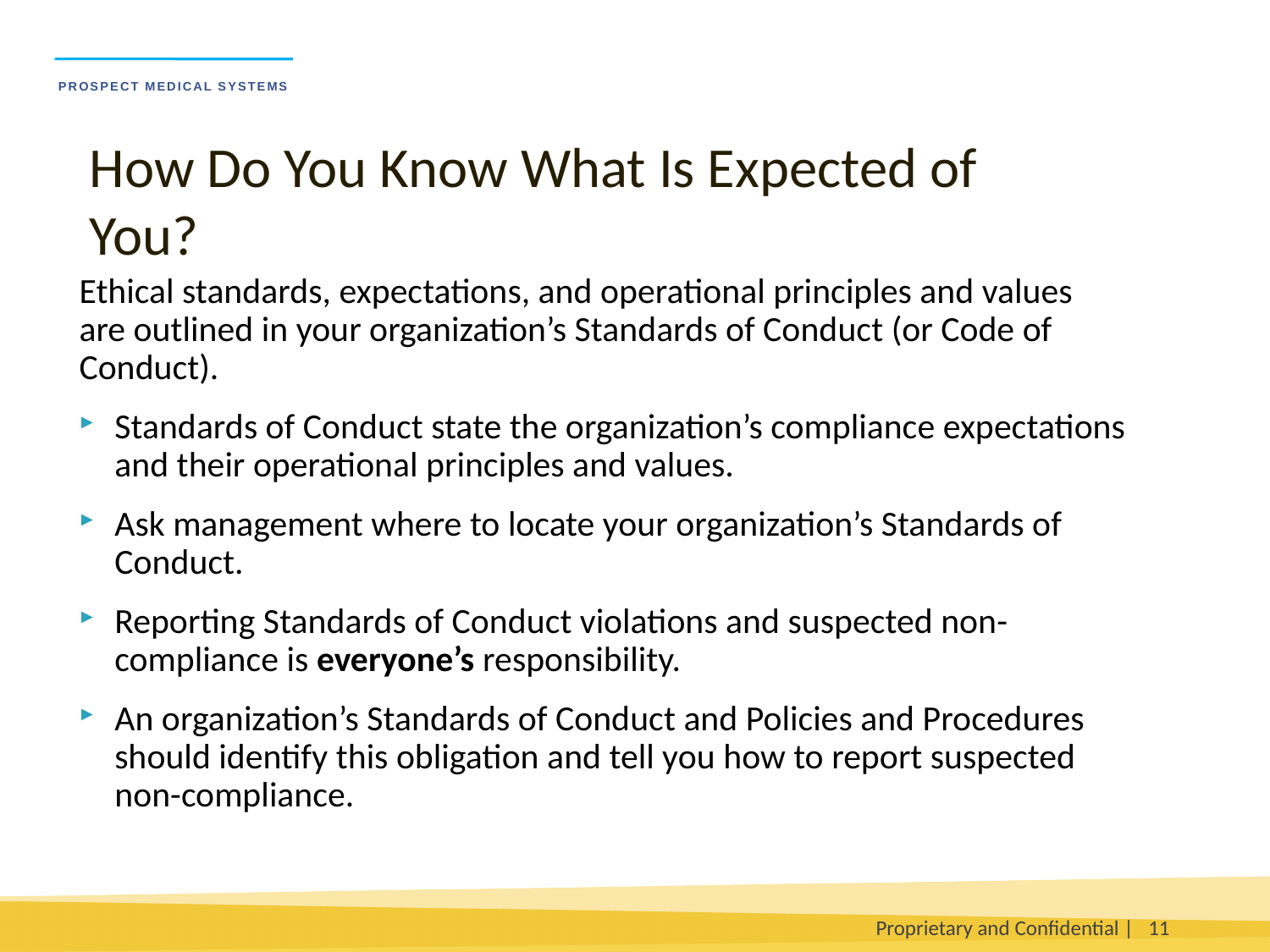

How Do You Know What Is Expected of You?
Ethical standards, expectations, and operational principles and values
are outlined in your organization’s Standards of Conduct (or Code of Conduct).
Standards of Conduct state the organization’s compliance expectations and their operational principles and values.
Ask management where to locate your organization’s Standards of Conduct.
Reporting Standards of Conduct violations and suspected non-compliance is everyone’s responsibility.
An organization’s Standards of Conduct and Policies and Procedures should identify this obligation and tell you how to report suspected non-compliance.
Proprietary and Confidential |
11